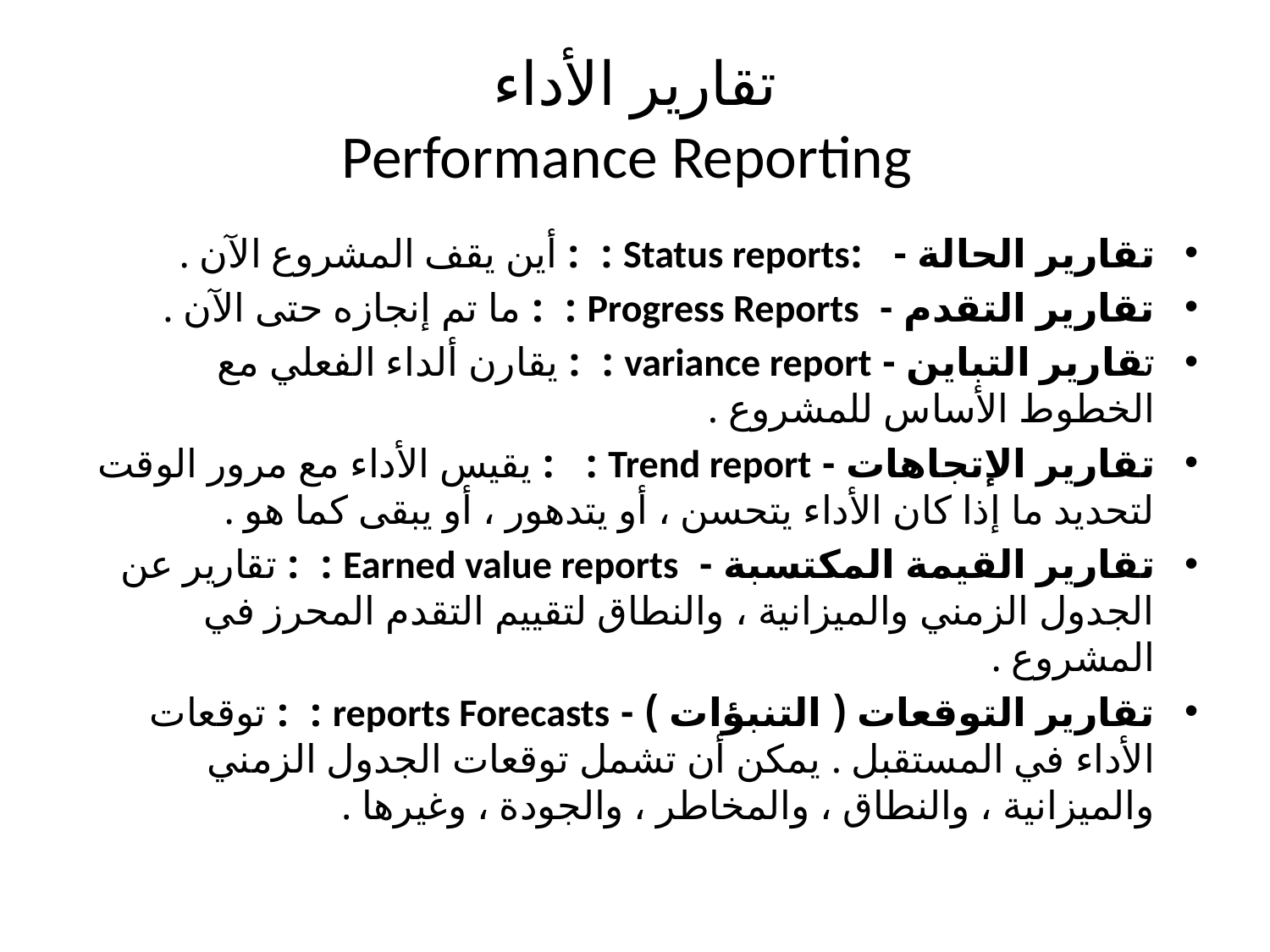

# تقارير الأداء Performance Reporting
تقارير الحالة -   :Status reports :  : أين يقف المشروع الآن .
تقارير التقدم -  Progress Reports :  : ما تم إنجازه حتى الآن .
تقارير التباين - variance report :  : يقارن ألداء الفعلي مع الخطوط الأساس للمشروع .
تقارير الإتجاهات - Trend report :   : يقيس الأداء مع مرور الوقت لتحديد ما إذا كان الأداء يتحسن ، أو يتدهور ، أو يبقى كما هو .
تقارير القيمة المكتسبة -  Earned value reports :  : تقارير عن الجدول الزمني والميزانية ، والنطاق لتقييم التقدم المحرز في المشروع .
تقارير التوقعات ( التنبؤات ) - reports Forecasts :  : توقعات الأداء في المستقبل . يمكن أن تشمل توقعات الجدول الزمني والميزانية ، والنطاق ، والمخاطر ، والجودة ، وغيرها .